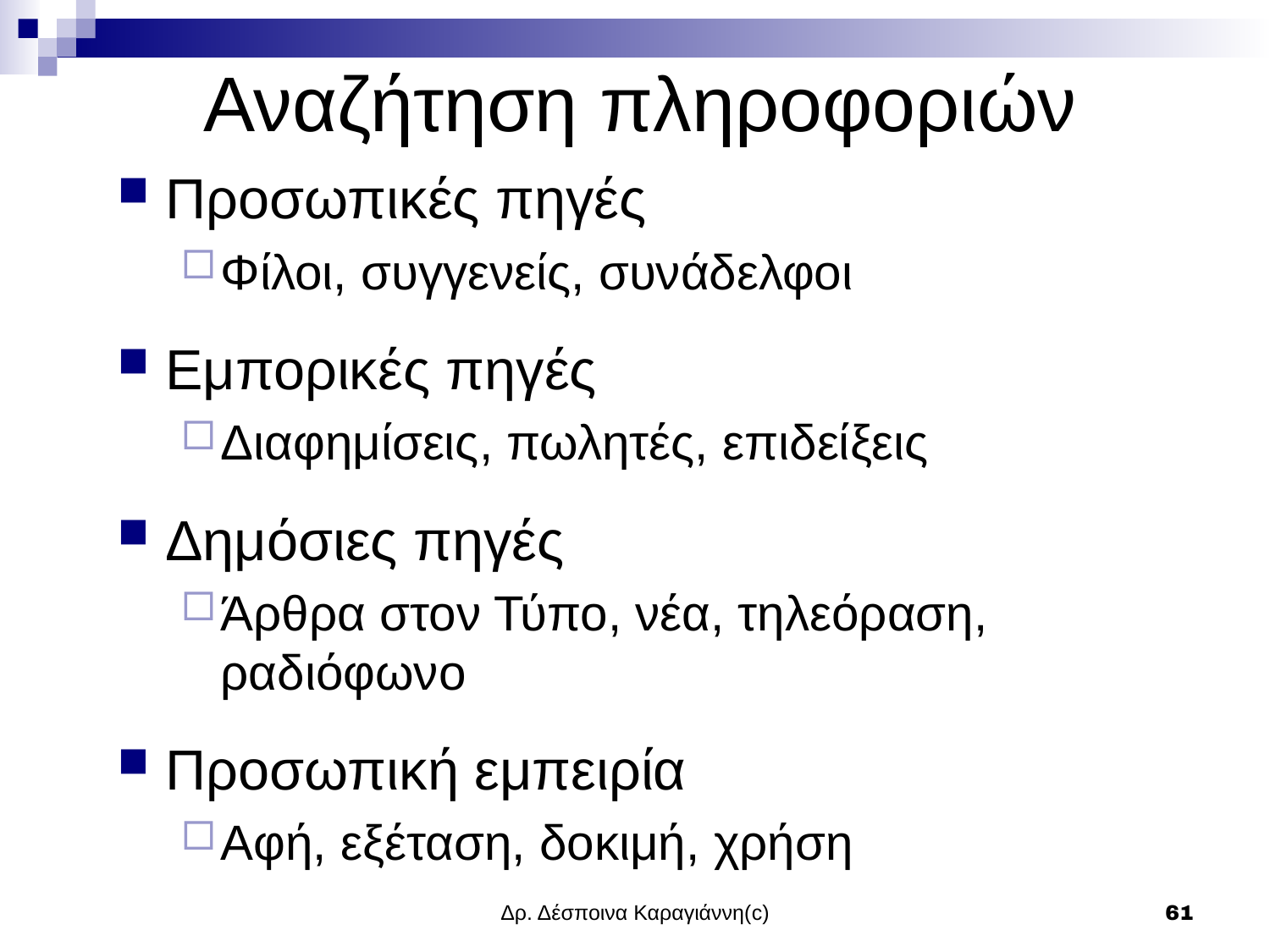

# Αναζήτηση πληροφοριών
Προσωπικές πηγές
Φίλοι, συγγενείς, συνάδελφοι
Εμπορικές πηγές
Διαφημίσεις, πωλητές, επιδείξεις
Δημόσιες πηγές
Άρθρα στον Τύπο, νέα, τηλεόραση, ραδιόφωνο
Προσωπική εμπειρία
Αφή, εξέταση, δοκιμή, χρήση
Δρ. Δέσποινα Καραγιάννη(c)
61